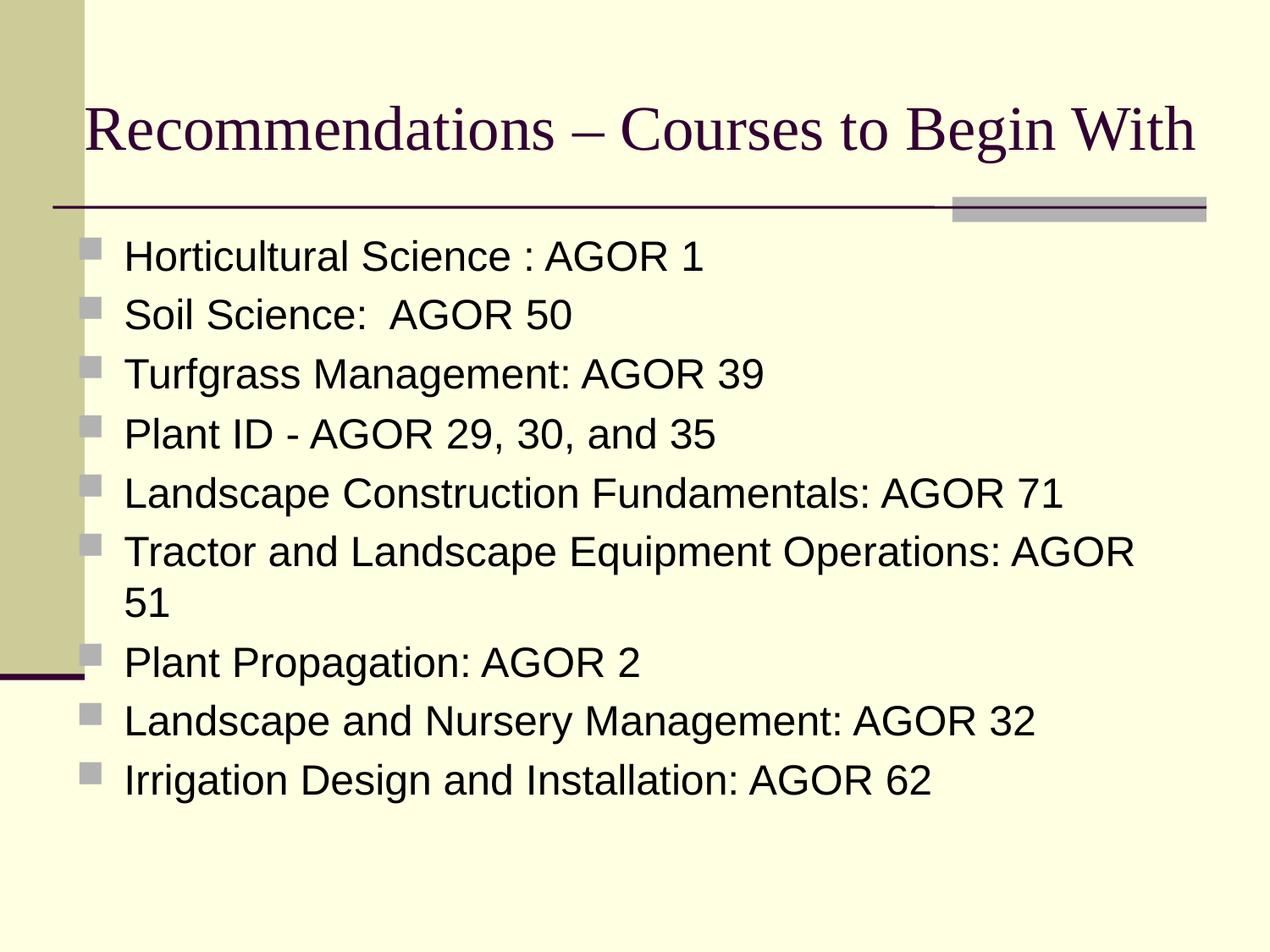

Recommendations – Courses to Begin With
Horticultural Science : AGOR 1
Soil Science:  AGOR 50
Turfgrass Management: AGOR 39
Plant ID - AGOR 29, 30, and 35
Landscape Construction Fundamentals: AGOR 71
Tractor and Landscape Equipment Operations: AGOR 51
Plant Propagation: AGOR 2
Landscape and Nursery Management: AGOR 32
Irrigation Design and Installation: AGOR 62